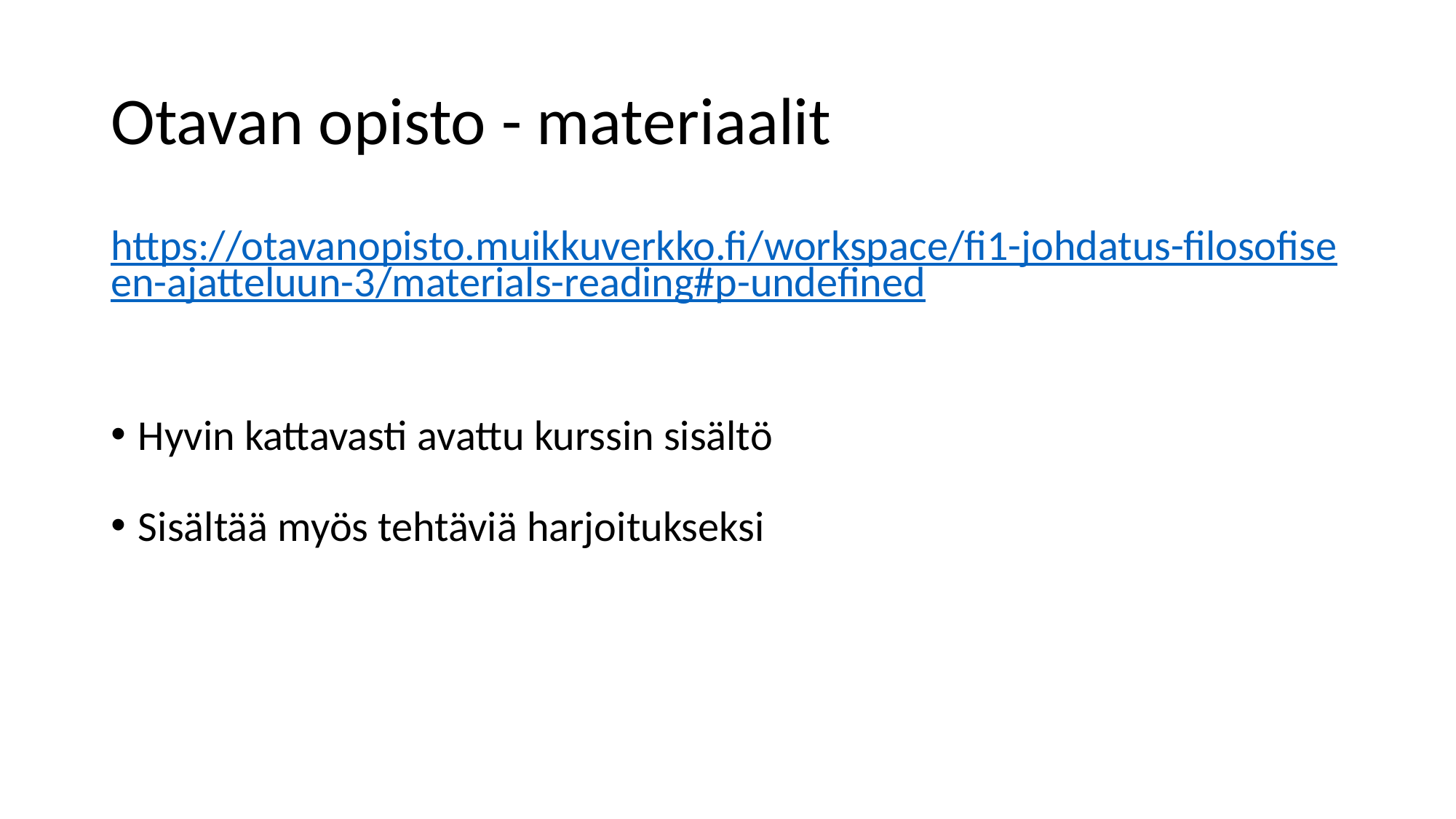

# Otavan opisto - materiaalit
https://otavanopisto.muikkuverkko.fi/workspace/fi1-johdatus-filosofiseen-ajatteluun-3/materials-reading#p-undefined

Hyvin kattavasti avattu kurssin sisältö
Sisältää myös tehtäviä harjoitukseksi